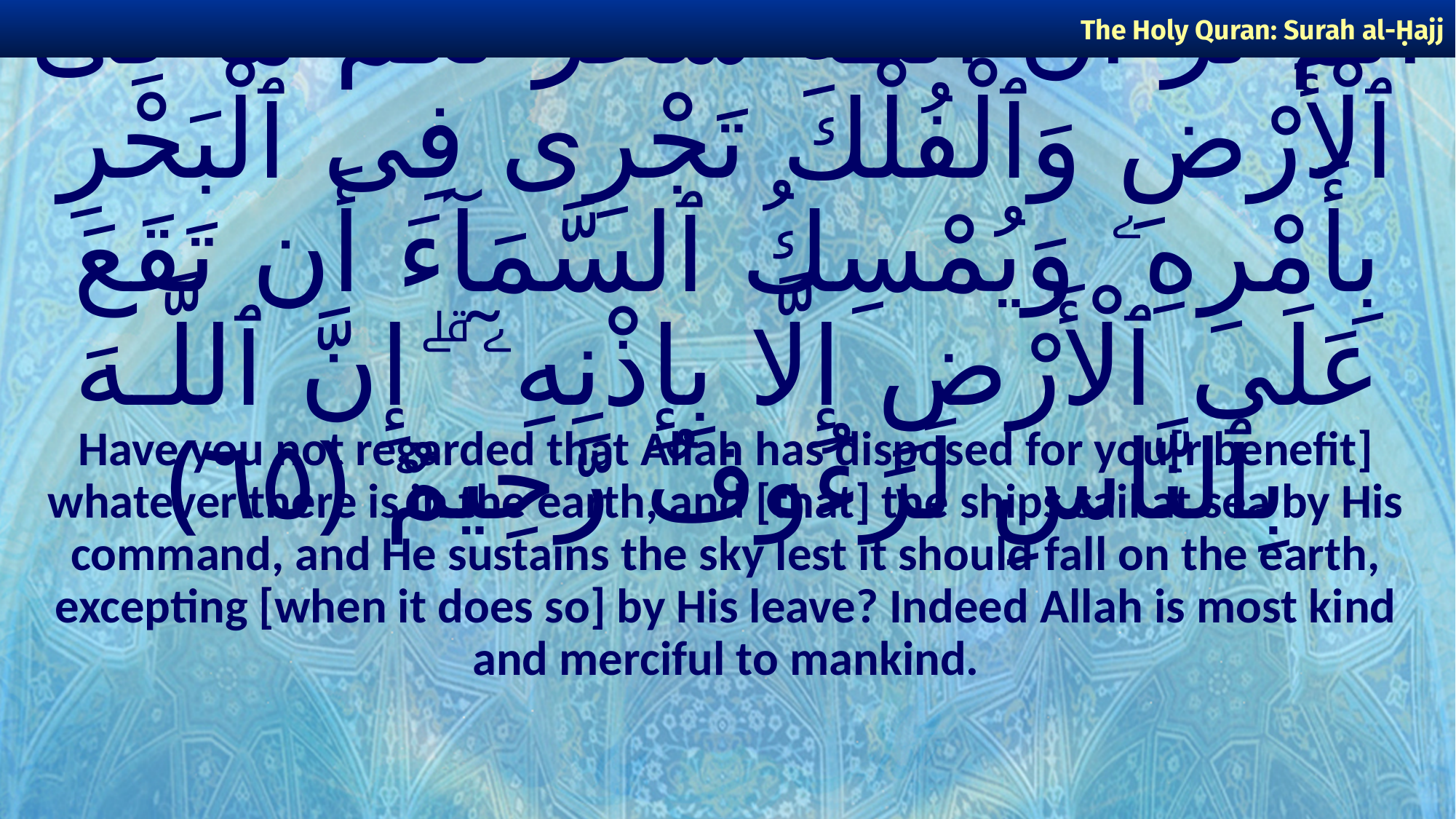

The Holy Quran: Surah al-Ḥajj
# أَلَمْ تَرَ أَنَّ ٱللَّـهَ سَخَّرَ لَكُم مَّا فِى ٱلْأَرْضِ وَٱلْفُلْكَ تَجْرِى فِى ٱلْبَحْرِ بِأَمْرِهِۦ وَيُمْسِكُ ٱلسَّمَآءَ أَن تَقَعَ عَلَى ٱلْأَرْضِ إِلَّا بِإِذْنِهِۦٓ ۗ إِنَّ ٱللَّـهَ بِٱلنَّاسِ لَرَءُوفٌ رَّحِيمٌ ﴿٦٥﴾
Have you not regarded that Allah has disposed for you[r benefit] whatever there is in the earth, and [that] the ships sail at sea by His command, and He sustains the sky lest it should fall on the earth, excepting [when it does so] by His leave? Indeed Allah is most kind and merciful to mankind.